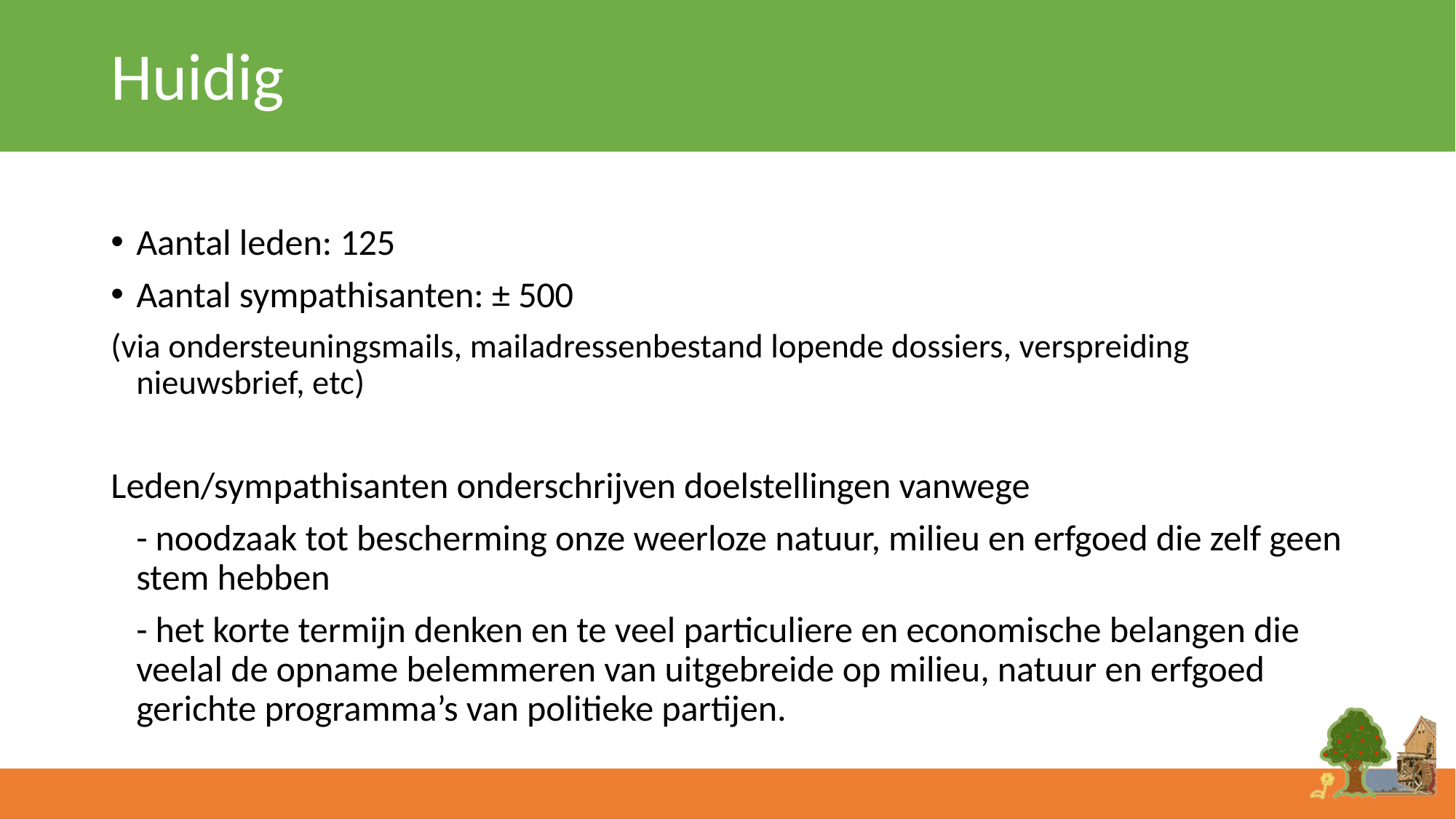

# Huidig
Aantal leden: 125
Aantal sympathisanten: ± 500
(via ondersteuningsmails, mailadressenbestand lopende dossiers, verspreiding nieuwsbrief, etc)

Leden/sympathisanten onderschrijven doelstellingen vanwege
	- noodzaak tot bescherming onze weerloze natuur, milieu en erfgoed die zelf geen stem hebben
	- het korte termijn denken en te veel particuliere en economische belangen die veelal de opname belemmeren van uitgebreide op milieu, natuur en erfgoed gerichte programma’s van politieke partijen.